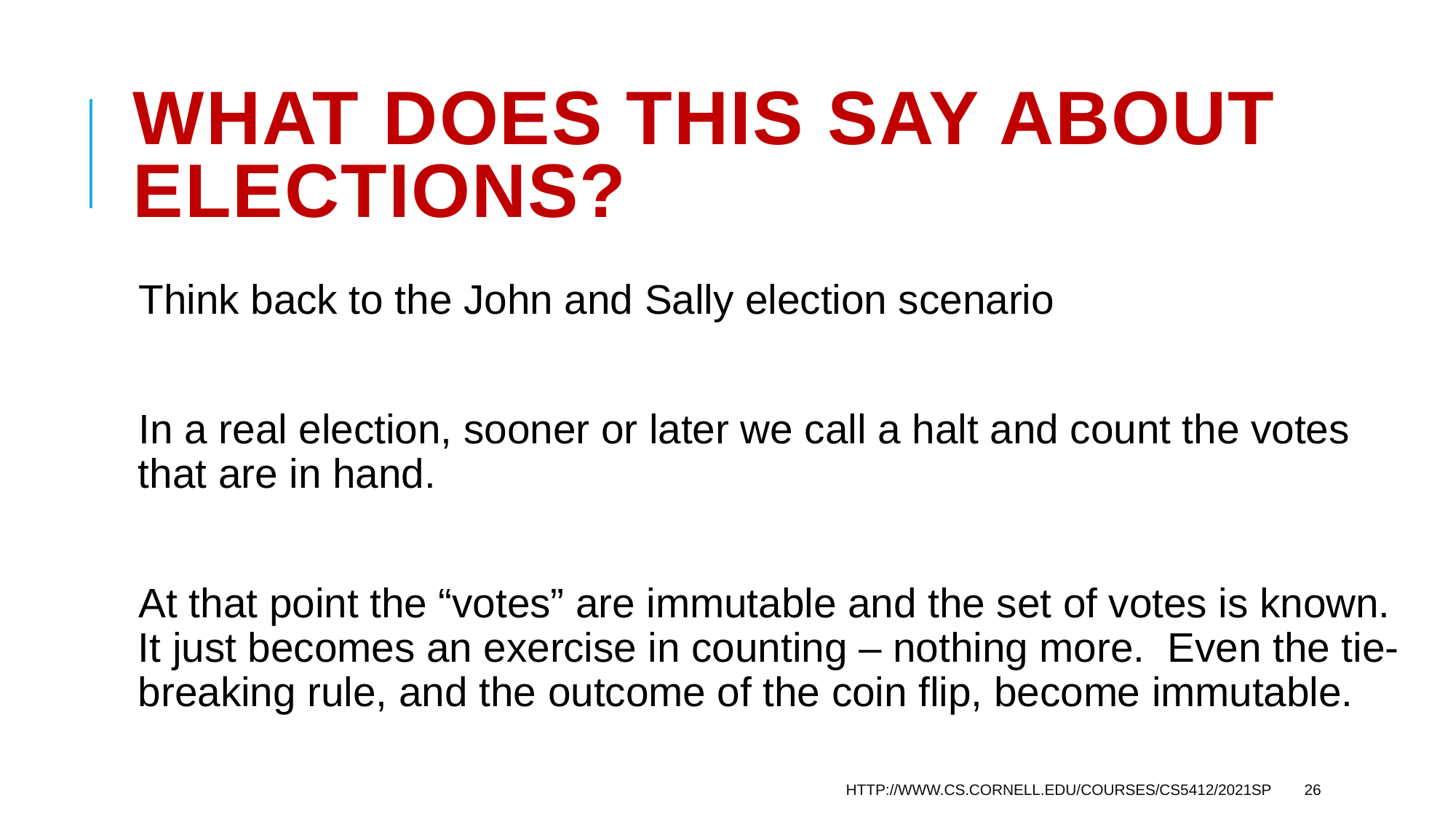

# What does this say about elections?
Think back to the John and Sally election scenario

In a real election, sooner or later we call a halt and count the votes that are in hand.

At that point the “votes” are immutable and the set of votes is known.  It just becomes an exercise in counting – nothing more.  Even the tie-breaking rule, and the outcome of the coin flip, become immutable.
http://www.cs.cornell.edu/courses/cs5412/2021sp
26